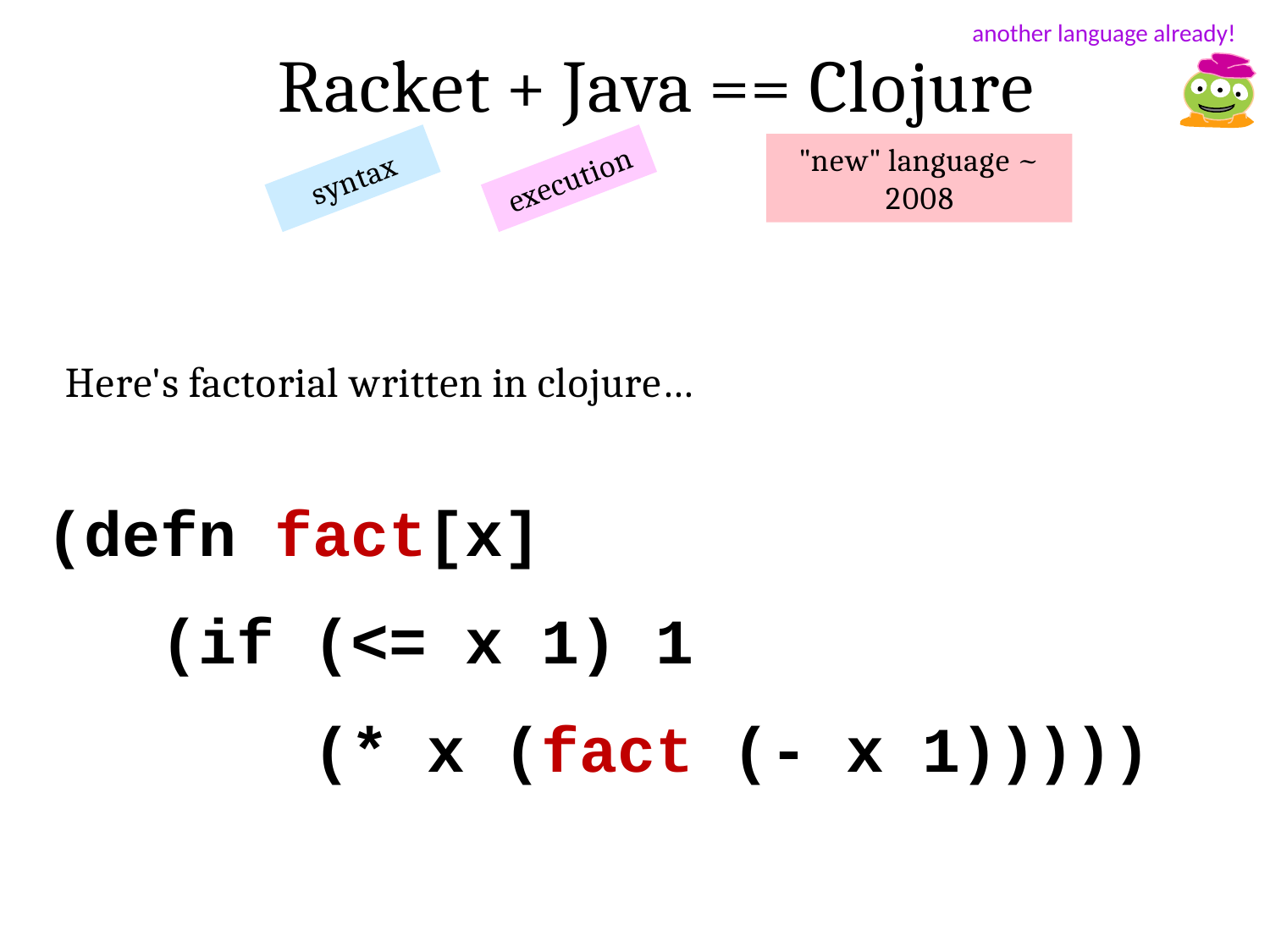

another language already!
Racket + Java == Clojure

"new" language ~ 2008
syntax
execution
Here's factorial written in clojure…
(defn fact[x]
   (if (<= x 1) 1
       (* x (fact (- x 1)))))